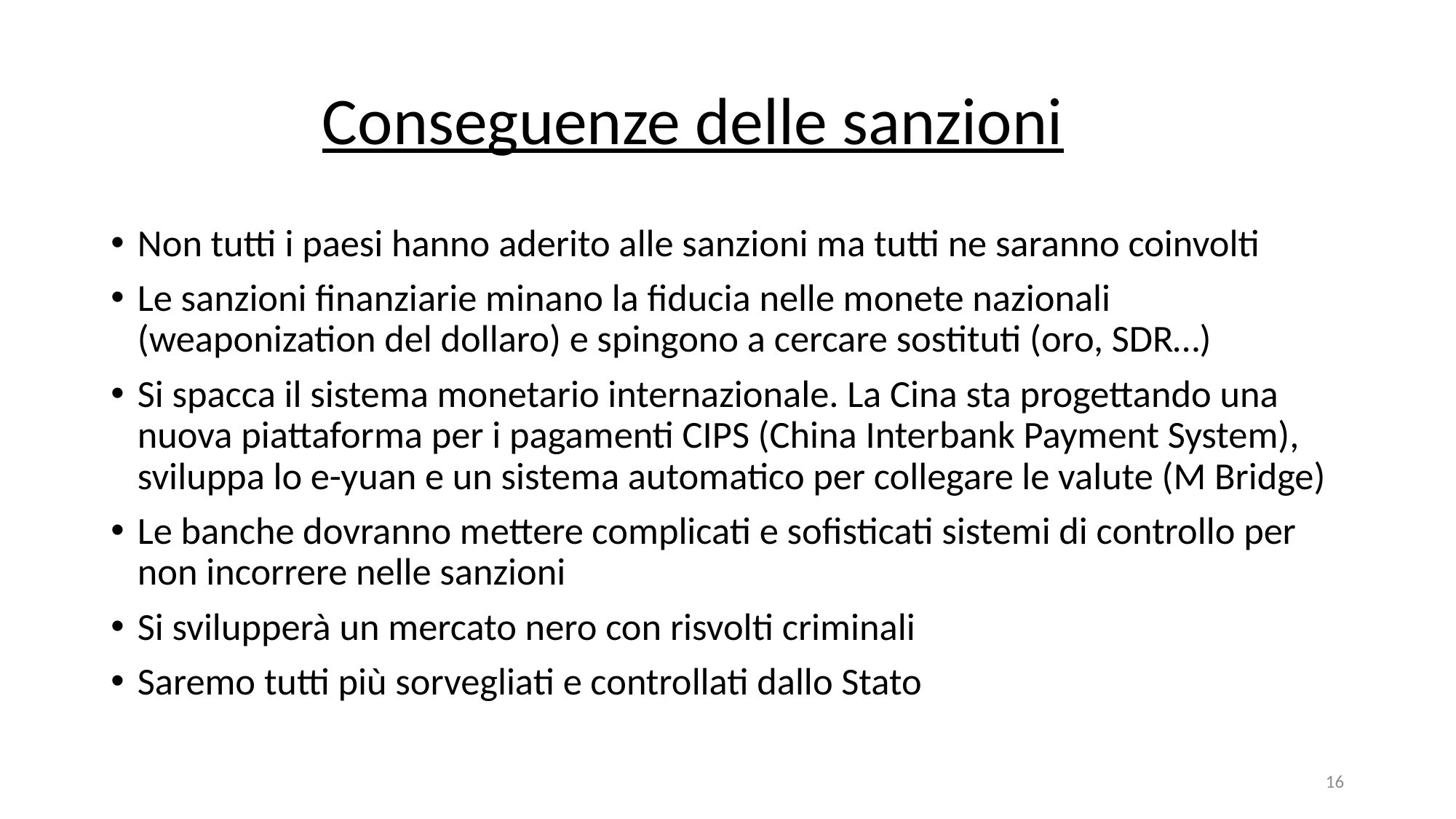

# Conseguenze delle sanzioni
Non tutti i paesi hanno aderito alle sanzioni ma tutti ne saranno coinvolti
Le sanzioni finanziarie minano la fiducia nelle monete nazionali (weaponization del dollaro) e spingono a cercare sostituti (oro, SDR…)
Si spacca il sistema monetario internazionale. La Cina sta progettando una nuova piattaforma per i pagamenti CIPS (China Interbank Payment System), sviluppa lo e-yuan e un sistema automatico per collegare le valute (M Bridge)
Le banche dovranno mettere complicati e sofisticati sistemi di controllo per non incorrere nelle sanzioni
Si svilupperà un mercato nero con risvolti criminali
Saremo tutti più sorvegliati e controllati dallo Stato
16